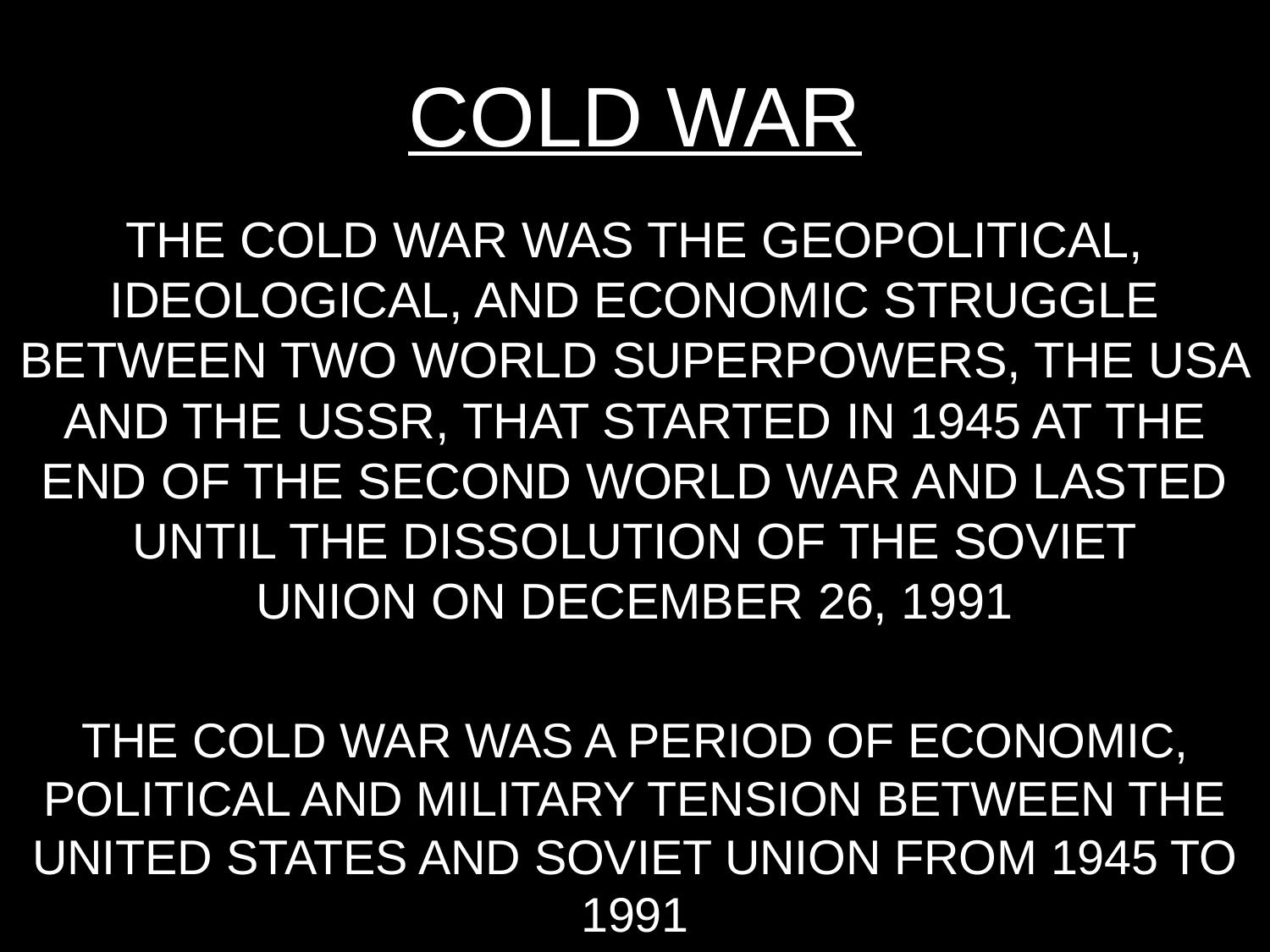

# COLD WAR
THE COLD WAR WAS THE GEOPOLITICAL, IDEOLOGICAL, AND ECONOMIC STRUGGLE BETWEEN TWO WORLD SUPERPOWERS, THE USA AND THE USSR, THAT STARTED IN 1945 AT THE END OF THE SECOND WORLD WAR AND LASTED UNTIL THE DISSOLUTION OF THE SOVIET UNION ON DECEMBER 26, 1991

THE COLD WAR WAS A PERIOD OF ECONOMIC, POLITICAL AND MILITARY TENSION BETWEEN THE UNITED STATES AND SOVIET UNION FROM 1945 TO 1991